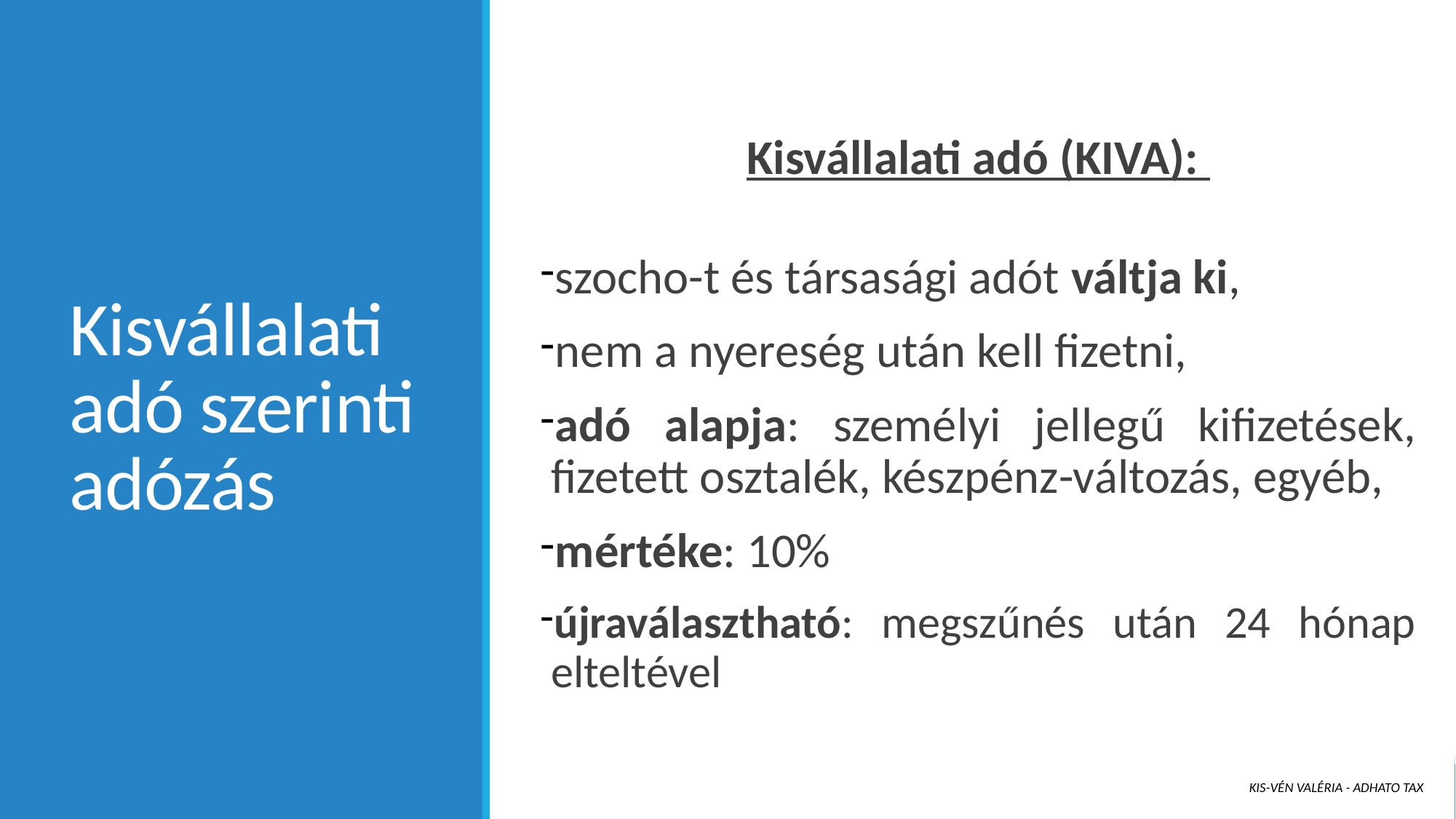

Kisvállalati adó (KIVA):

szocho-t és társasági adót váltja ki,
nem a nyereség után kell fizetni,
adó alapja: személyi jellegű kifizetések, fizetett osztalék, készpénz-változás, egyéb,
mértéke: 10%
újraválasztható: megszűnés után 24 hónap elteltével
# Kisvállalati adó szerinti adózás
Kis-Vén Valéria - ADHATO Tax